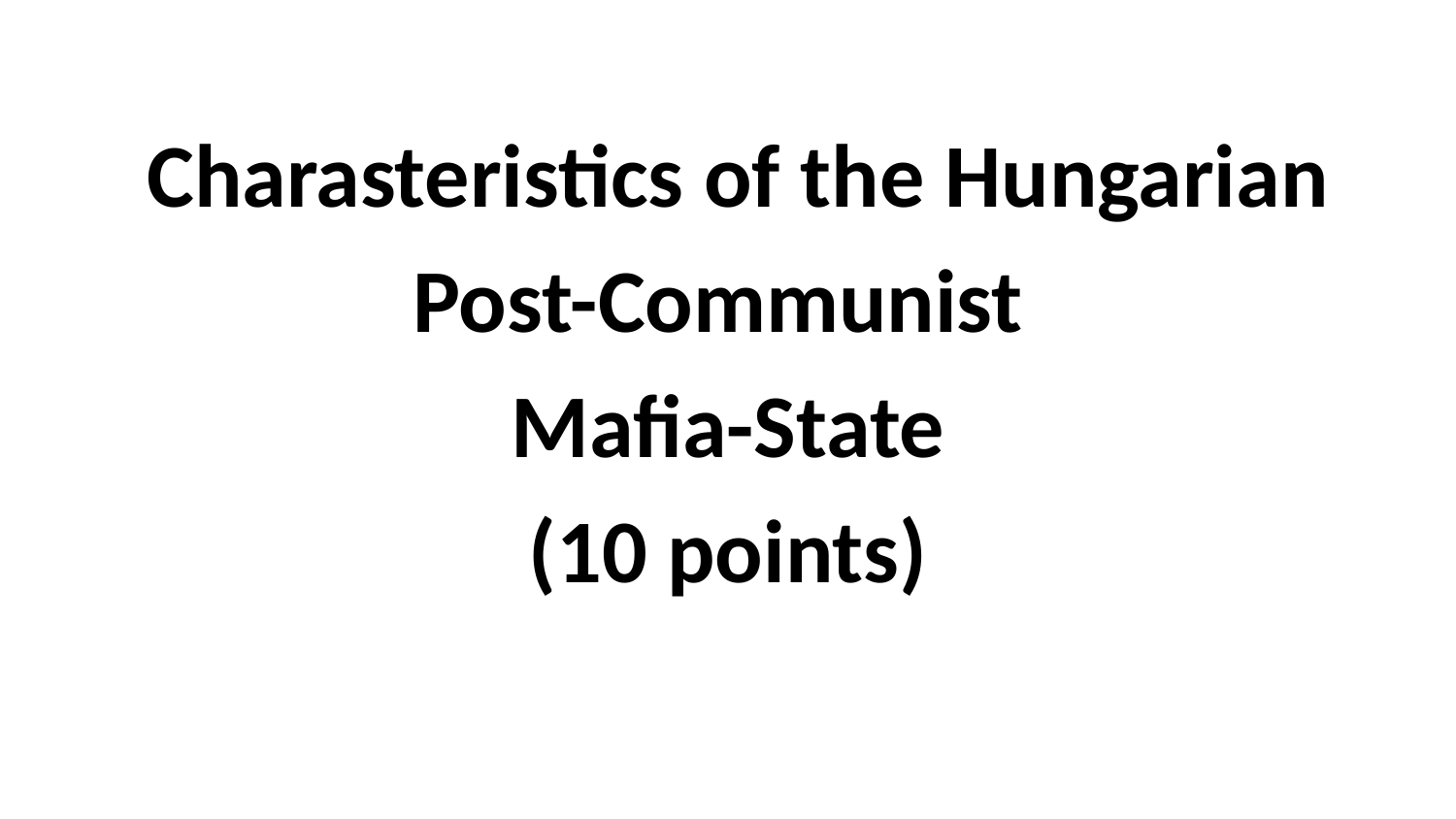

Charasteristics of the Hungarian
Post-Communist
Mafia-State
(10 points)